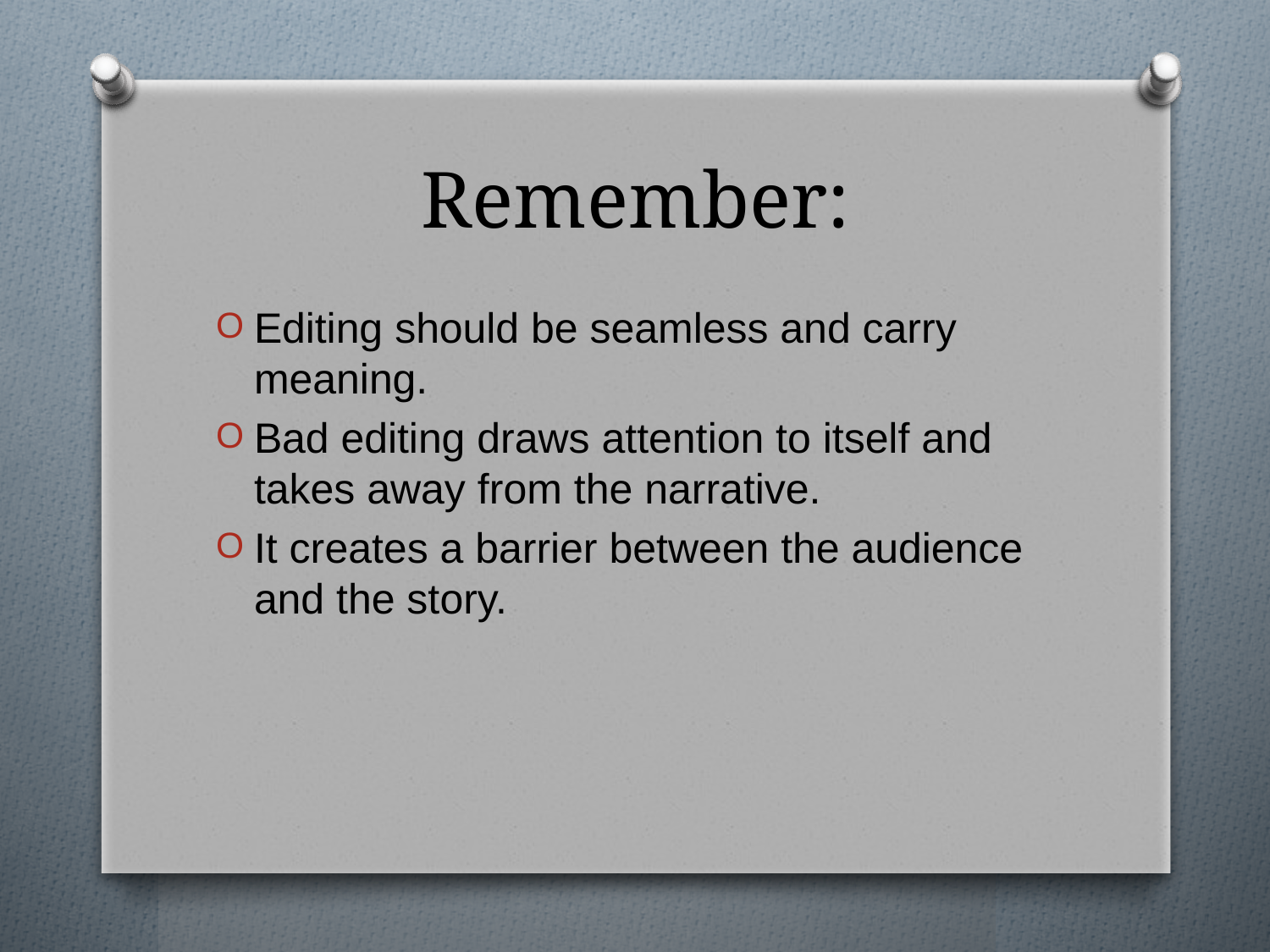

# Remember:
Editing should be seamless and carry meaning.
Bad editing draws attention to itself and takes away from the narrative.
It creates a barrier between the audience and the story.